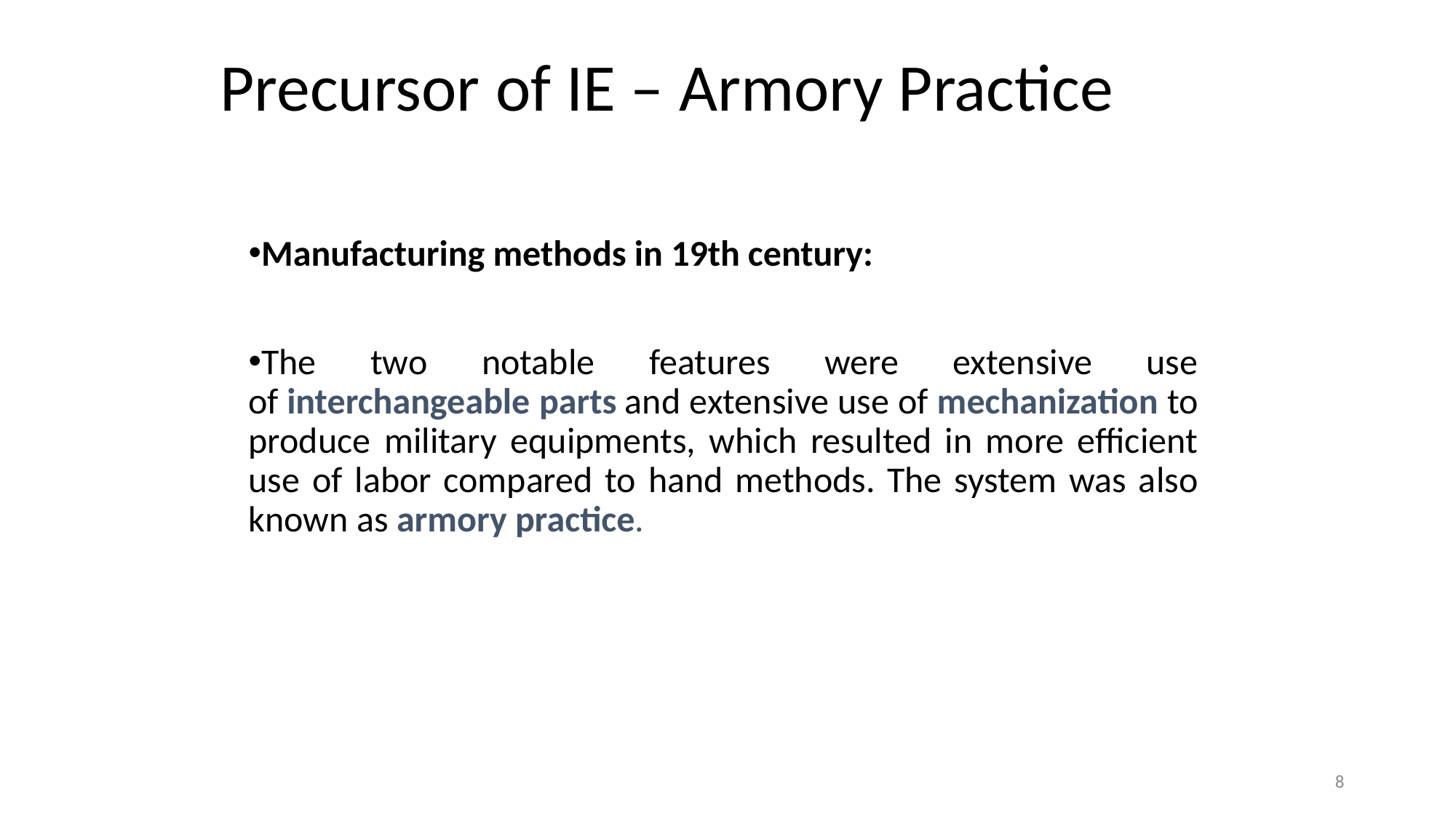

# Precursor of IE – Armory Practice
Manufacturing methods in 19th century:

The two notable features were extensive use of interchangeable parts and extensive use of mechanization to produce military equipments, which resulted in more efficient use of labor compared to hand methods. The system was also known as armory practice.
8